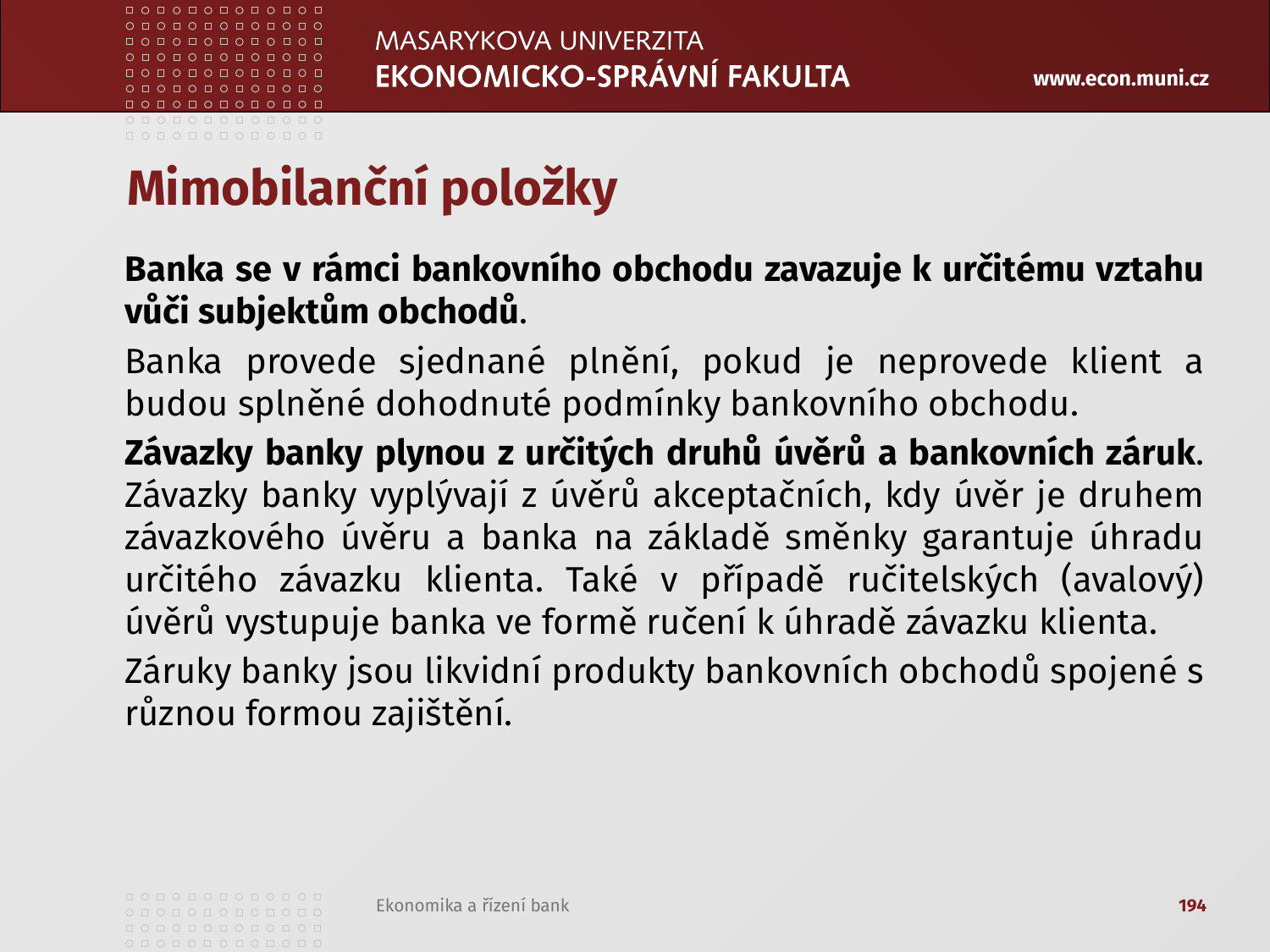

# Mimobilanční položky
Banka se v rámci bankovního obchodu zavazuje k určitému vztahu vůči subjektům obchodů.
Banka provede sjednané plnění, pokud je neprovede klient a budou splněné dohodnuté podmínky bankovního obchodu.
Závazky banky plynou z určitých druhů úvěrů a bankovních záruk. Závazky banky vyplývají z úvěrů akceptačních, kdy úvěr je druhem závazkového úvěru a banka na základě směnky garantuje úhradu určitého závazku klienta. Také v případě ručitelských (avalový) úvěrů vystupuje banka ve formě ručení k úhradě závazku klienta.
Záruky banky jsou likvidní produkty bankovních obchodů spojené s různou formou zajištění.
194
Ekonomika a řízení bank